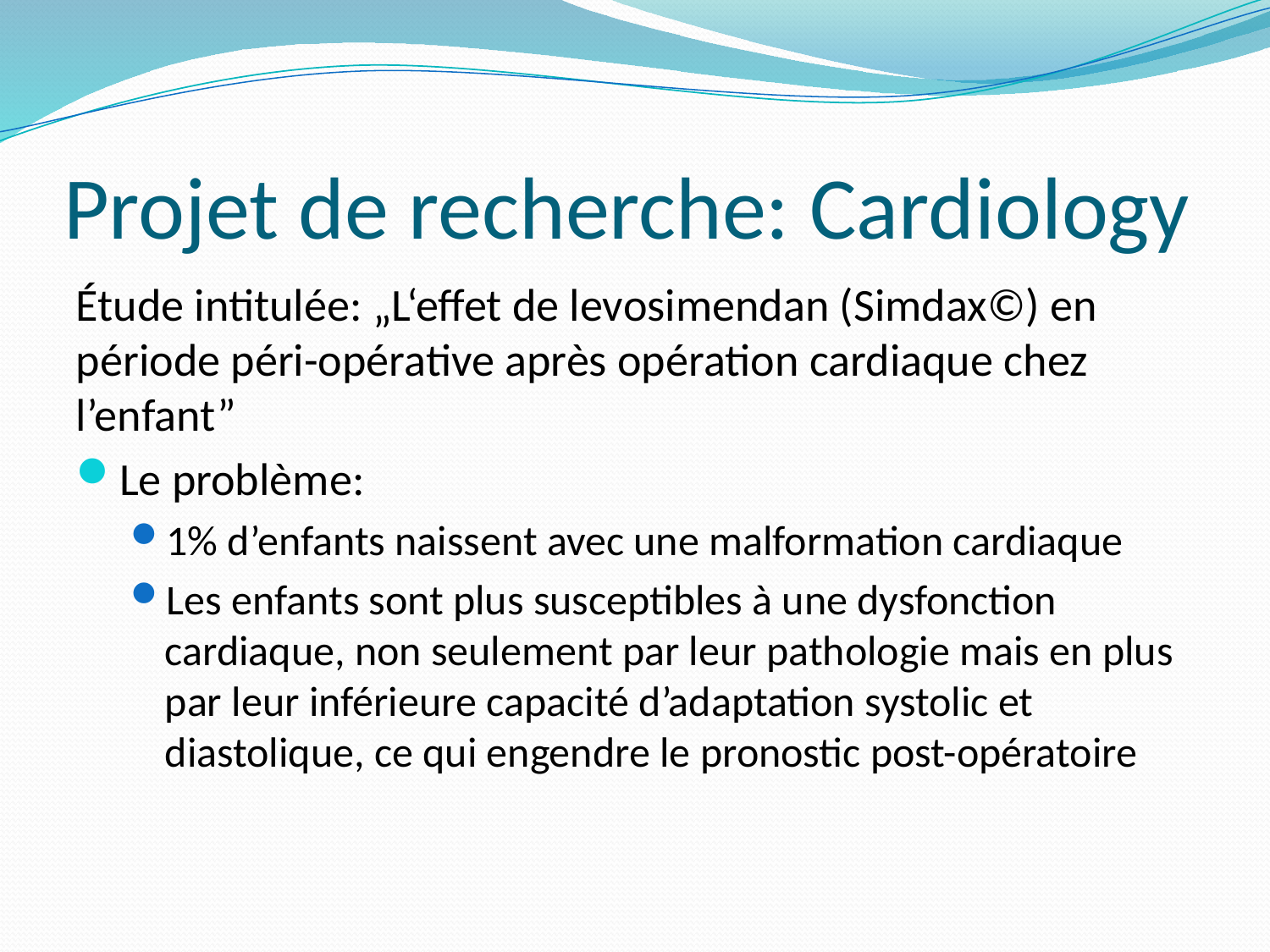

# Projet de recherche: Cardiology
Étude intitulée: „L‘effet de levosimendan (Simdax©) en période péri-opérative après opération cardiaque chez l’enfant”
Le problème:
1% d’enfants naissent avec une malformation cardiaque
Les enfants sont plus susceptibles à une dysfonction cardiaque, non seulement par leur pathologie mais en plus par leur inférieure capacité d’adaptation systolic et diastolique, ce qui engendre le pronostic post-opératoire